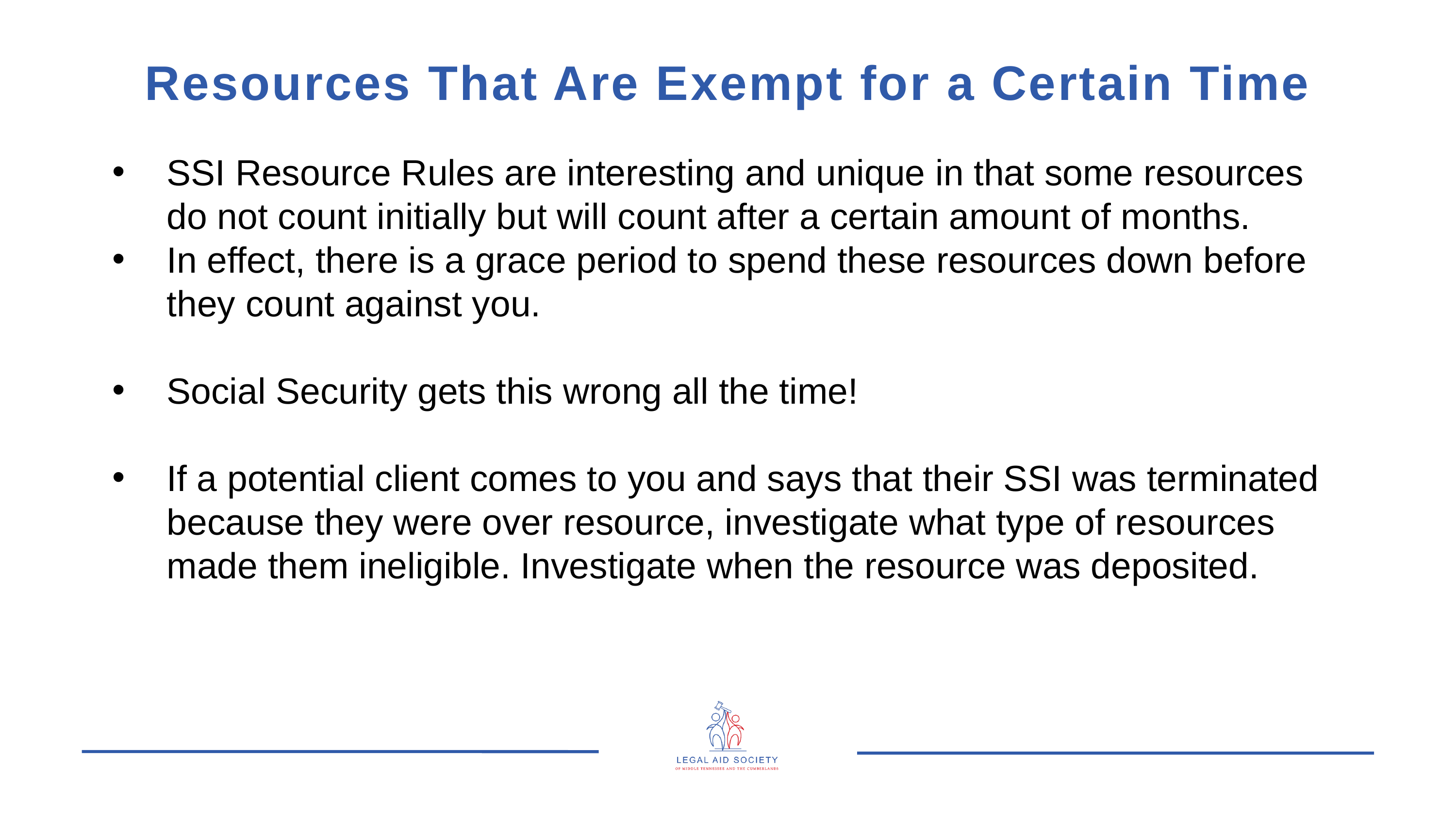

Resources That Are Exempt for a Certain Time
SSI Resource Rules are interesting and unique in that some resources do not count initially but will count after a certain amount of months.
In effect, there is a grace period to spend these resources down before they count against you.

Social Security gets this wrong all the time!

If a potential client comes to you and says that their SSI was terminated because they were over resource, investigate what type of resources made them ineligible. Investigate when the resource was deposited.